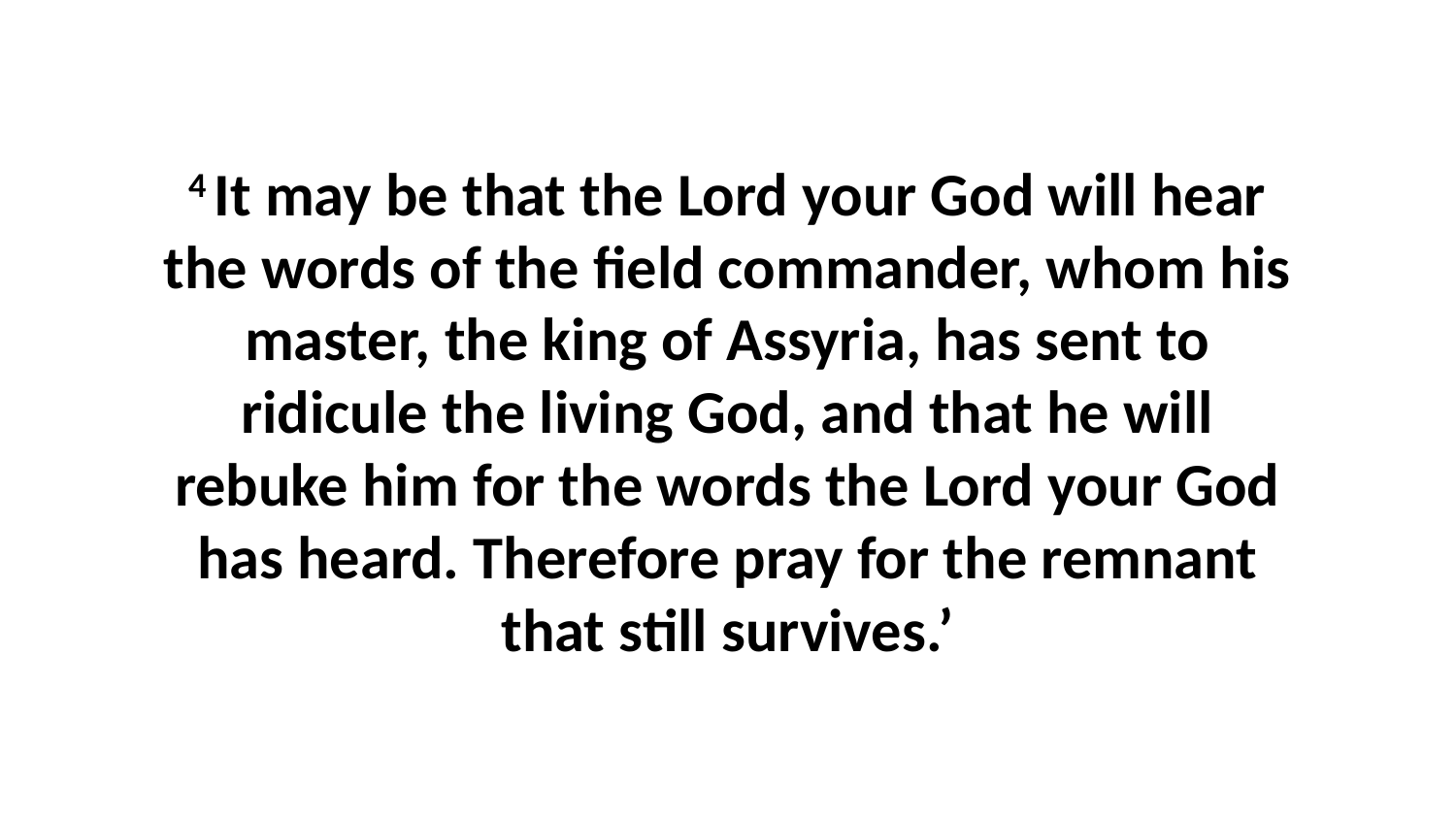

4 It may be that the Lord your God will hear the words of the field commander, whom his master, the king of Assyria, has sent to ridicule the living God, and that he will rebuke him for the words the Lord your God has heard. Therefore pray for the remnant that still survives.’